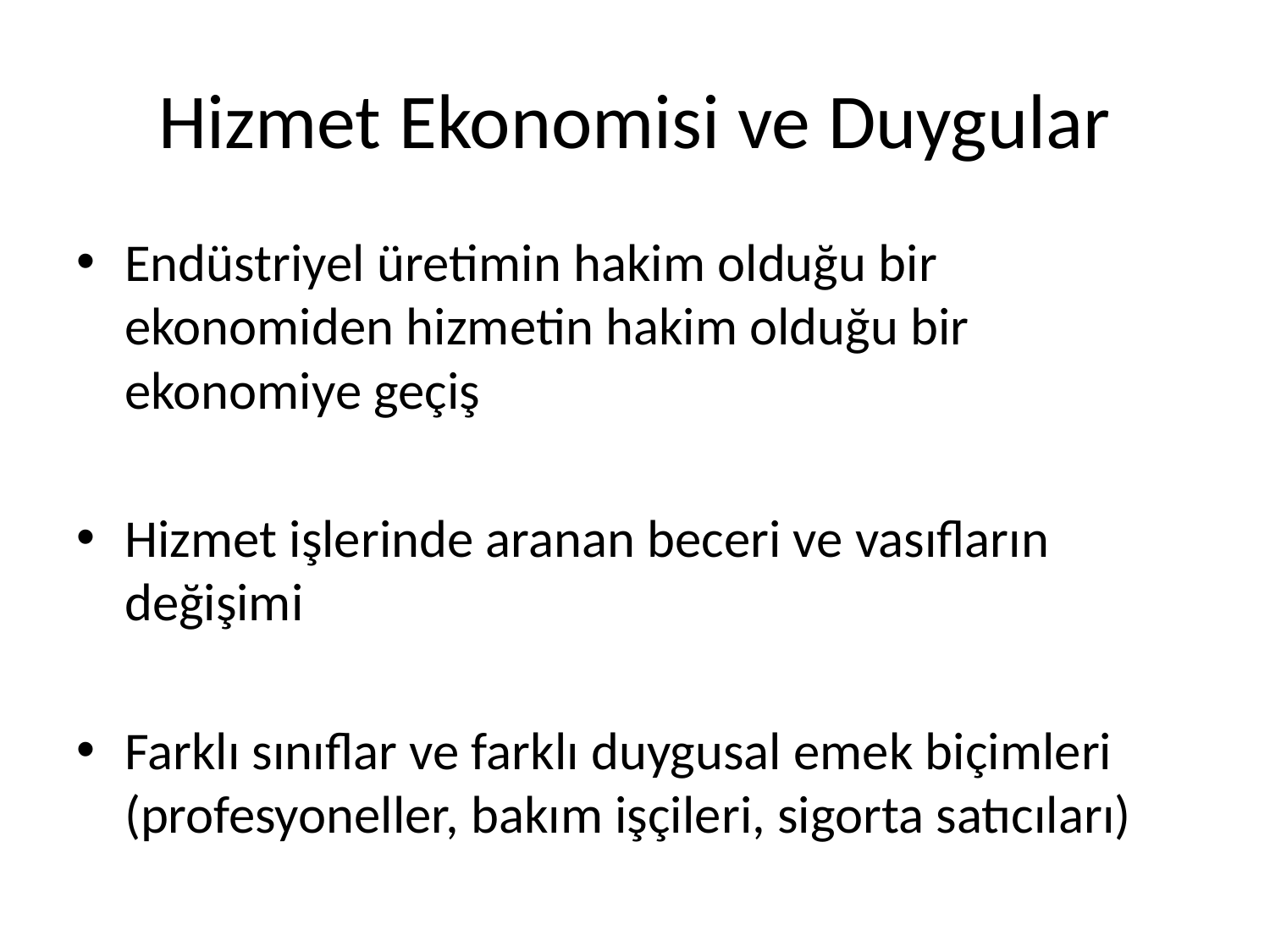

# Hizmet Ekonomisi ve Duygular
Endüstriyel üretimin hakim olduğu bir ekonomiden hizmetin hakim olduğu bir ekonomiye geçiş

Hizmet işlerinde aranan beceri ve vasıfların değişimi

Farklı sınıflar ve farklı duygusal emek biçimleri (profesyoneller, bakım işçileri, sigorta satıcıları)